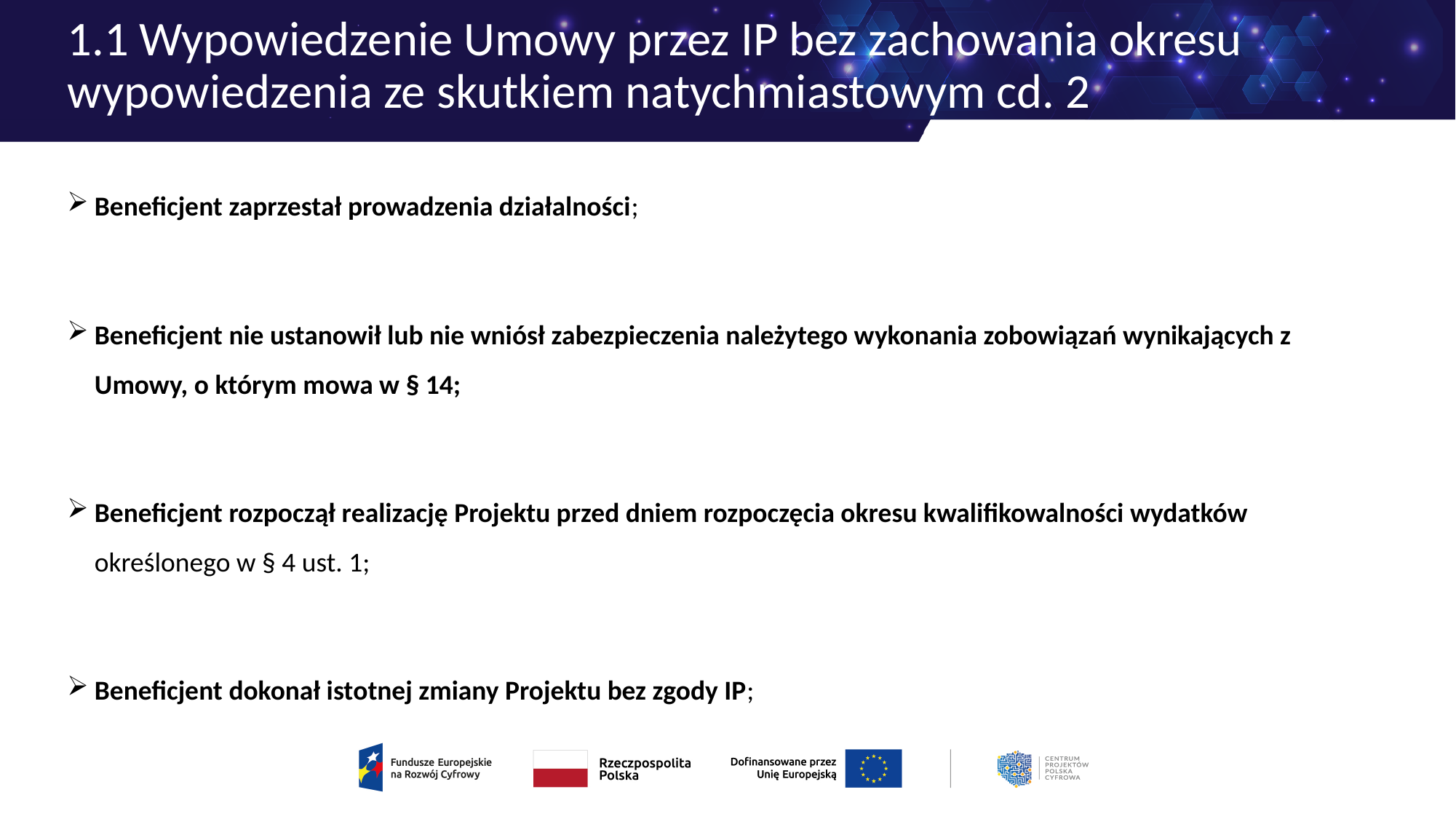

# 1.1 Wypowiedzenie Umowy przez IP bez zachowania okresu wypowiedzenia ze skutkiem natychmiastowym cd. 2
Beneficjent zaprzestał prowadzenia działalności;

Beneficjent nie ustanowił lub nie wniósł zabezpieczenia należytego wykonania zobowiązań wynikających z Umowy, o którym mowa w § 14;

Beneficjent rozpoczął realizację Projektu przed dniem rozpoczęcia okresu kwalifikowalności wydatków określonego w § 4 ust. 1;

Beneficjent dokonał istotnej zmiany Projektu bez zgody IP;